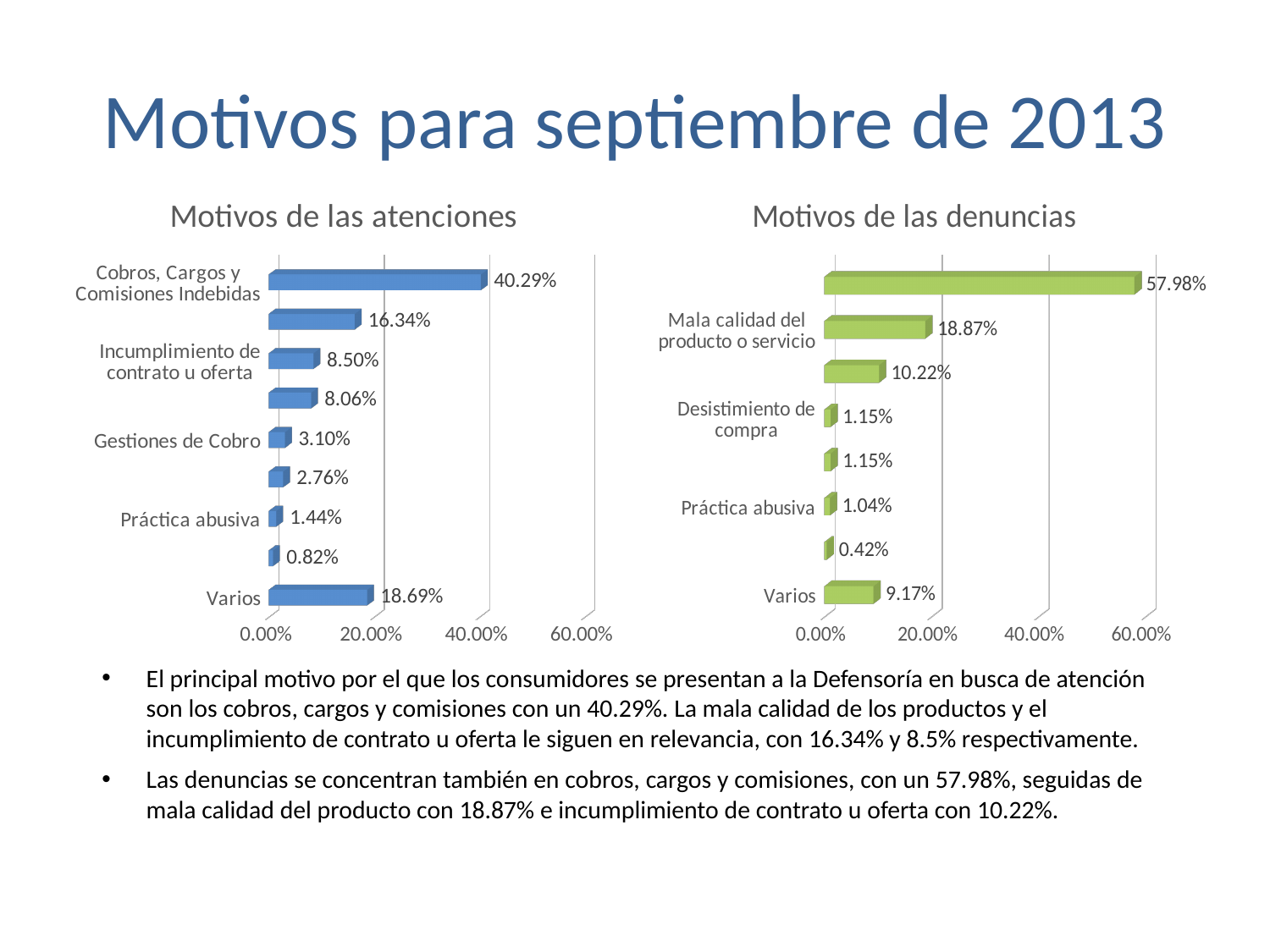

# Motivos para septiembre de 2013

[unsupported chart]

[unsupported chart]

El principal motivo por el que los consumidores se presentan a la Defensoría en busca de atención son los cobros, cargos y comisiones con un 40.29%. La mala calidad de los productos y el incumplimiento de contrato u oferta le siguen en relevancia, con 16.34% y 8.5% respectivamente.
Las denuncias se concentran también en cobros, cargos y comisiones, con un 57.98%, seguidas de mala calidad del producto con 18.87% e incumplimiento de contrato u oferta con 10.22%.